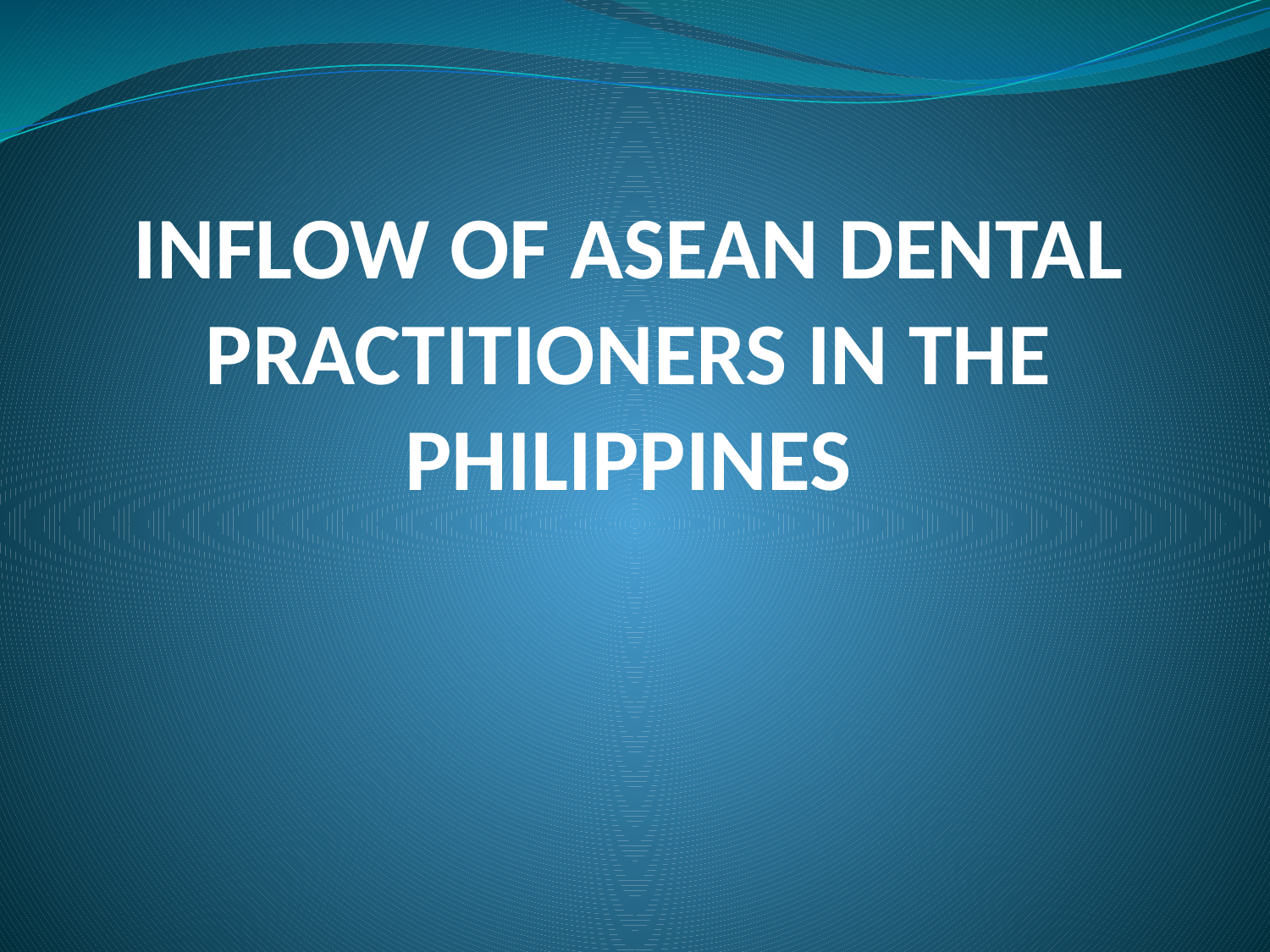

# INFLOW OF ASEAN DENTAL PRACTITIONERS IN THE PHILIPPINES